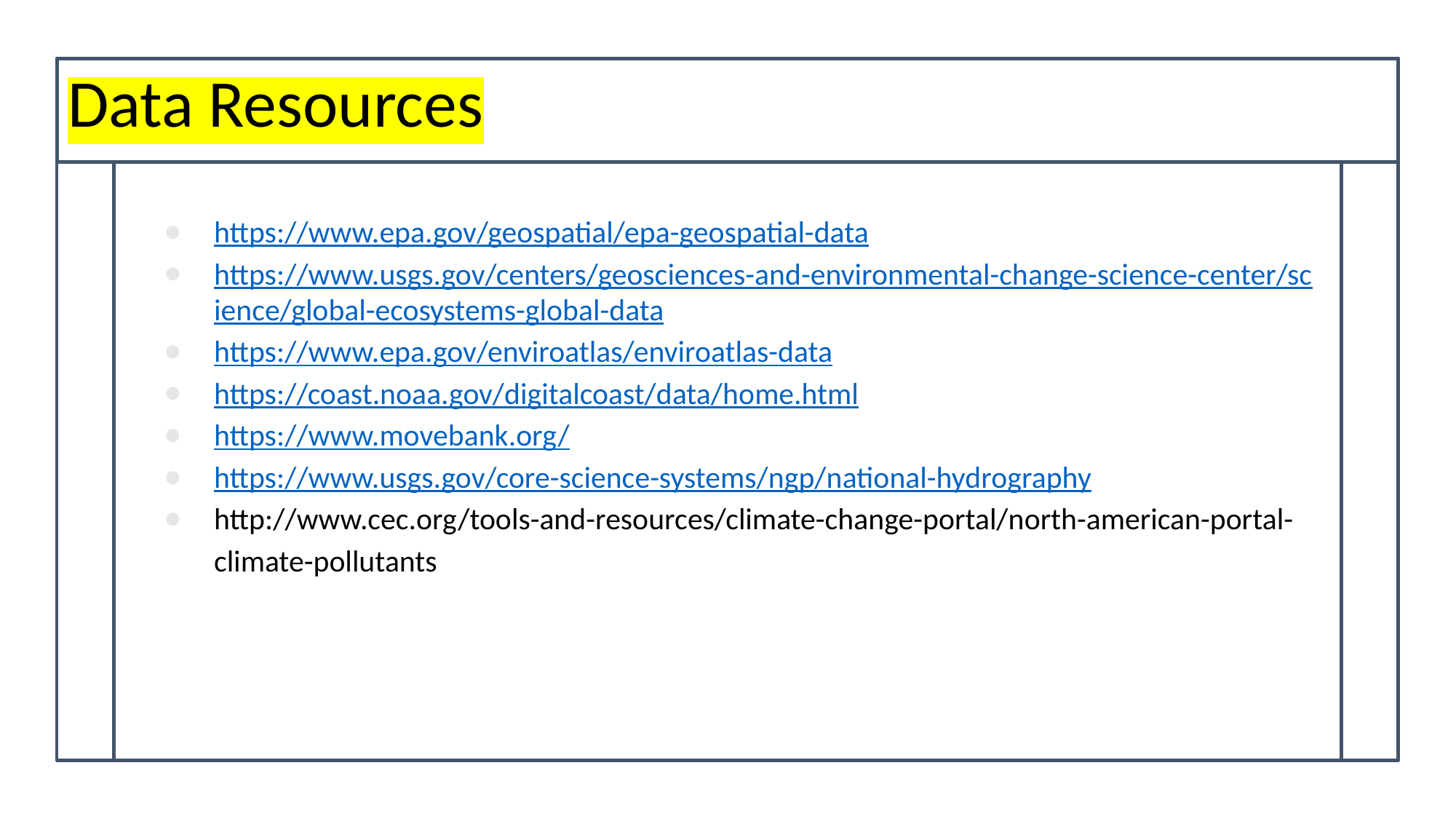

# Data Resources
https://www.epa.gov/geospatial/epa-geospatial-data
https://www.usgs.gov/centers/geosciences-and-environmental-change-science-center/science/global-ecosystems-global-data
https://www.epa.gov/enviroatlas/enviroatlas-data
https://coast.noaa.gov/digitalcoast/data/home.html
https://www.movebank.org/
https://www.usgs.gov/core-science-systems/ngp/national-hydrography
http://www.cec.org/tools-and-resources/climate-change-portal/north-american-portal-climate-pollutants